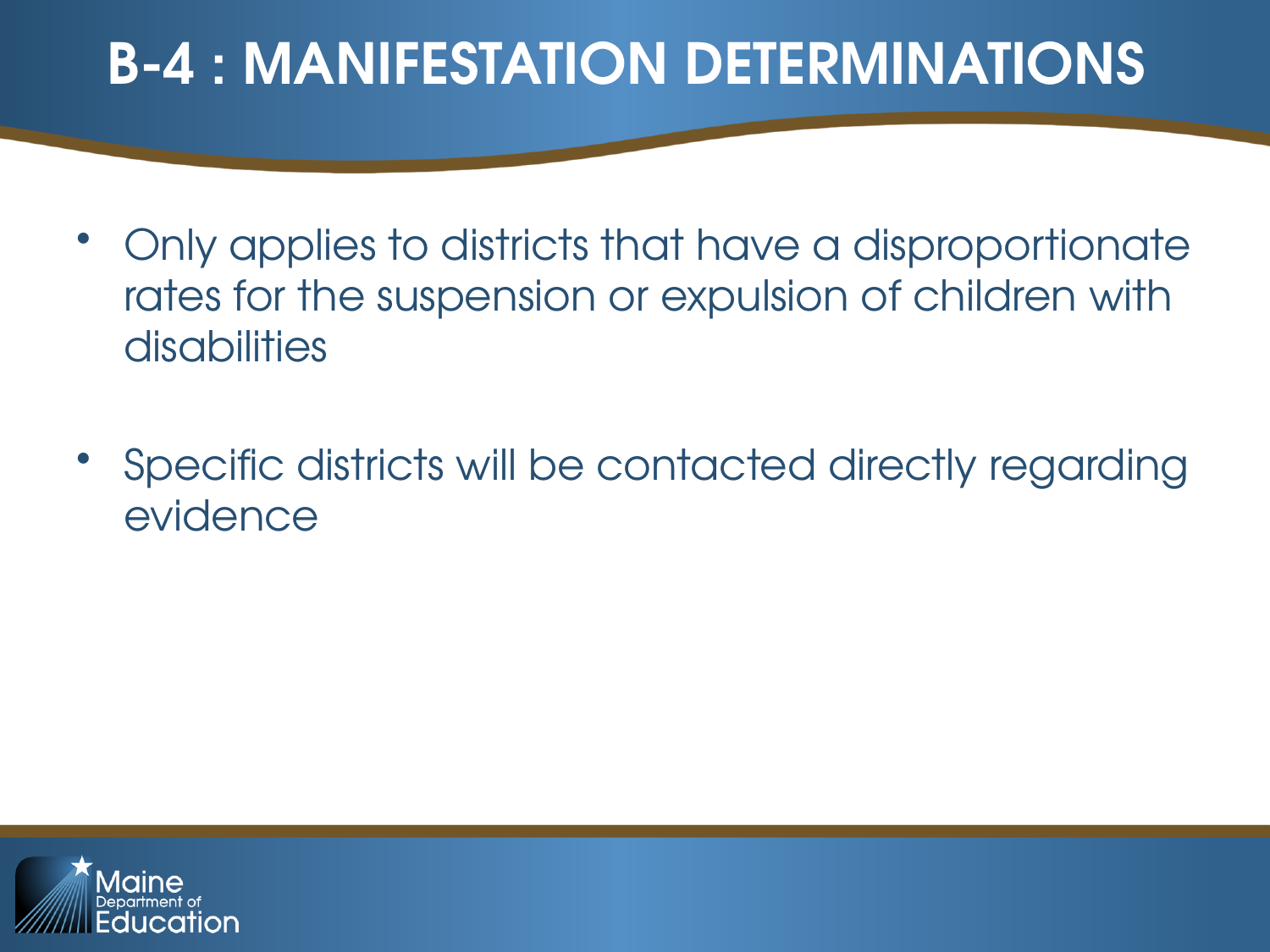

# B-4 : MANIFESTATION DETERMINATIONS
Only applies to districts that have a disproportionate rates for the suspension or expulsion of children with disabilities

Specific districts will be contacted directly regarding evidence